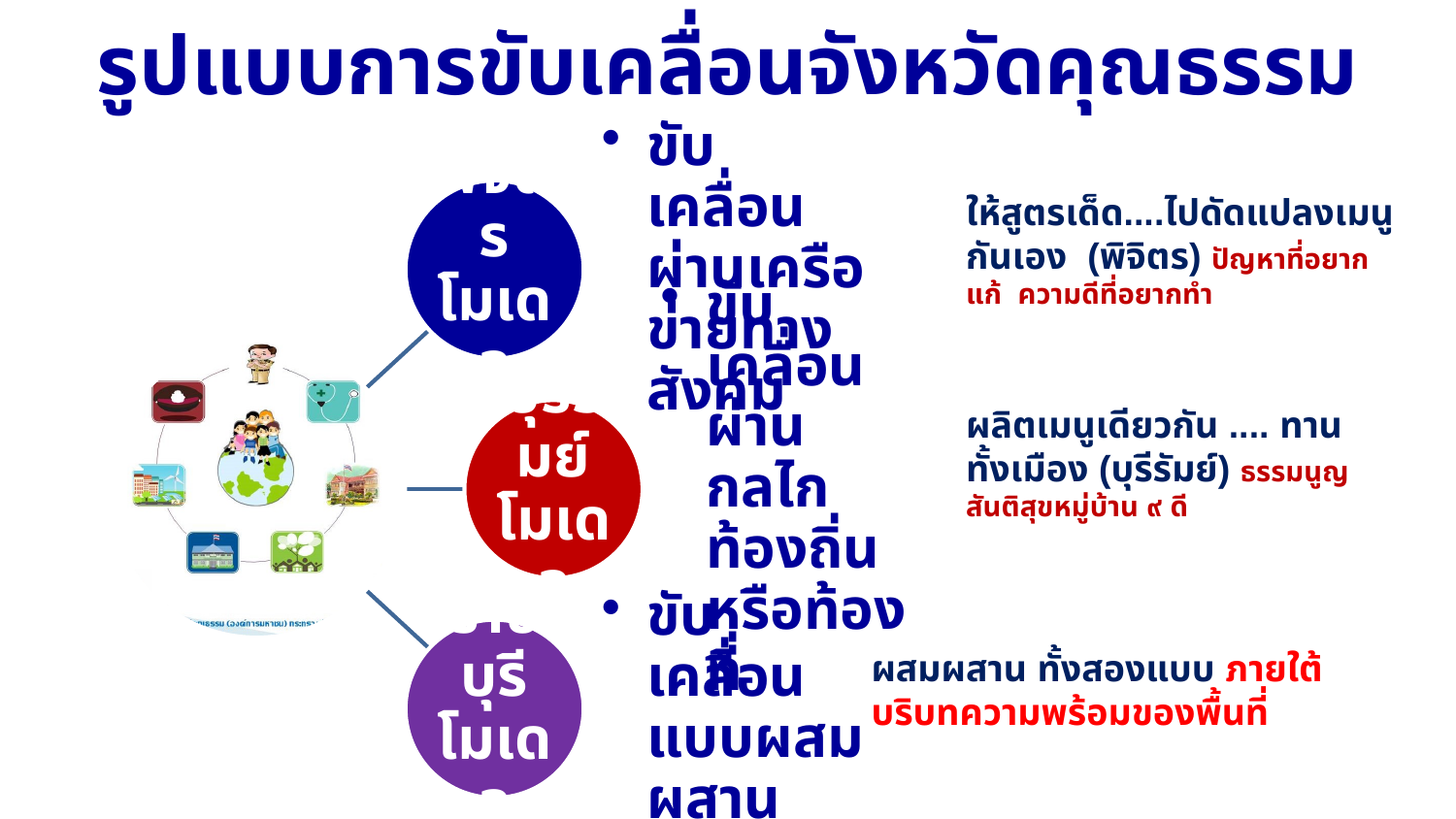

# รูปแบบการขับเคลื่อนจังหวัดคุณธรรม
พิจิตรโมเดล
ขับเคลื่อนผ่านเครือข่ายทางสังคม
บุรีรัมย์โมเดล
ขับเคลื่อนผ่านกลไกท้องถิ่นหรือท้องที่
ราชบุรีโมเดล
ขับเคลื่อนแบบผสมผสาน
ให้สูตรเด็ด....ไปดัดแปลงเมนูกันเอง  (พิจิตร) ปัญหาที่อยากแก้  ความดีที่อยากทำ
ผลิตเมนูเดียวกัน .... ทานทั้งเมือง (บุรีรัมย์) ธรรมนูญสันติสุขหมู่บ้าน ๙ ดี
ผสมผสาน ทั้งสองแบบ ภายใต้บริบทความพร้อมของพื้นที่